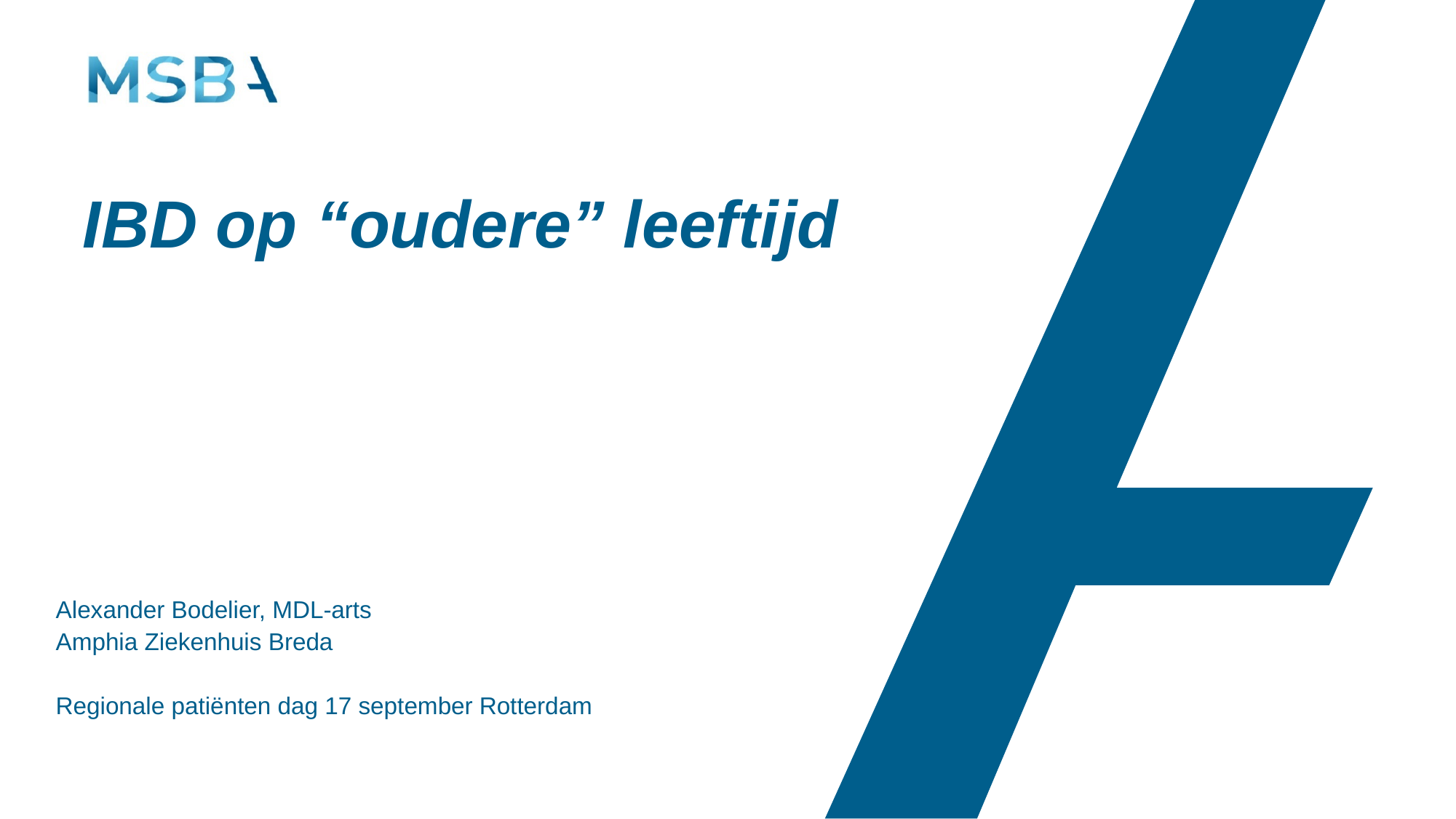

# IBD op “oudere” leeftijd
Alexander Bodelier, MDL-arts
Amphia Ziekenhuis Breda

Regionale patiënten dag 17 september Rotterdam